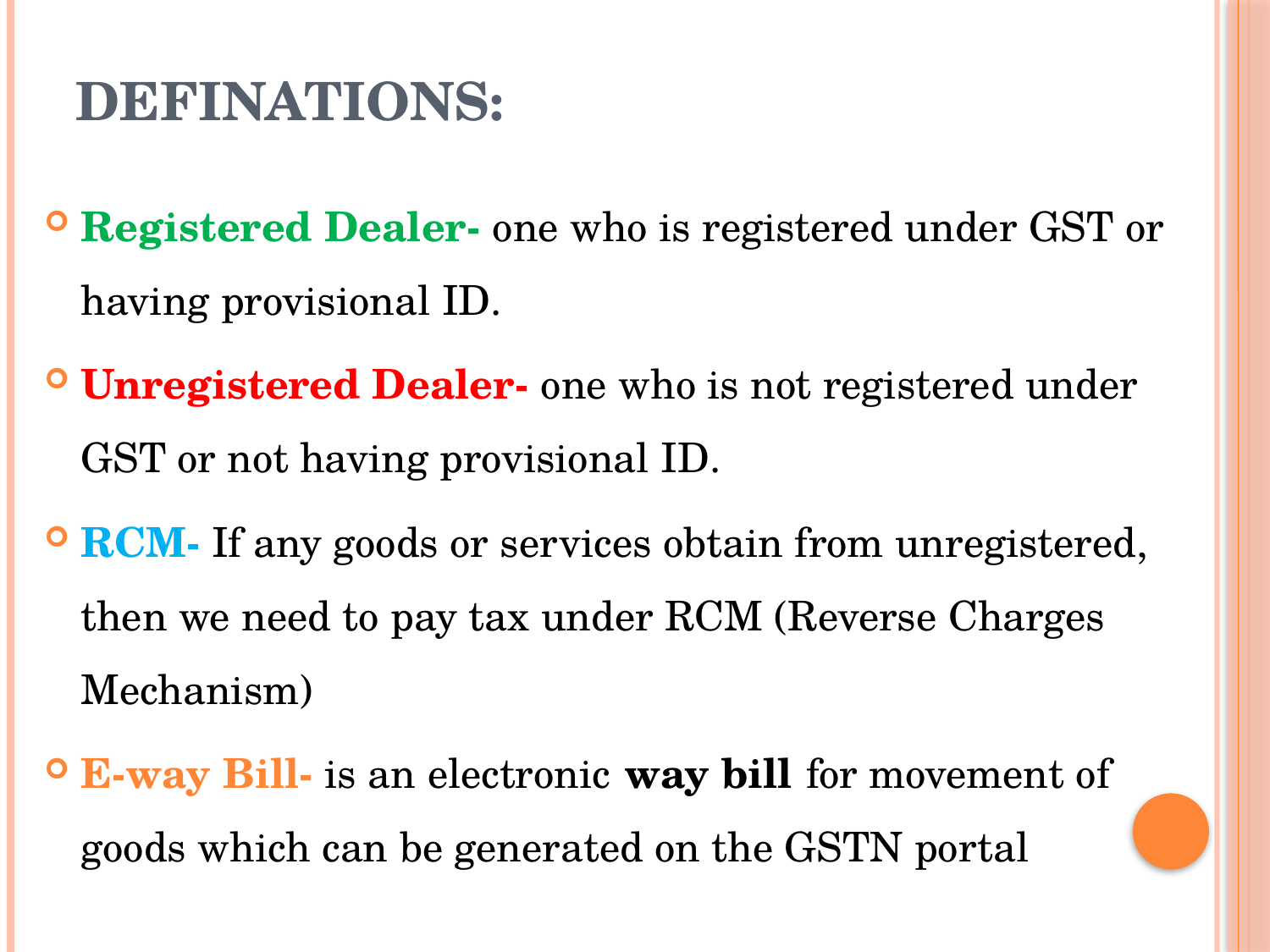

# DEFINATIONS:
Registered Dealer- one who is registered under GST or having provisional ID.
Unregistered Dealer- one who is not registered under GST or not having provisional ID.
RCM- If any goods or services obtain from unregistered, then we need to pay tax under RCM (Reverse Charges Mechanism)
E-way Bill- is an electronic way bill for movement of goods which can be generated on the GSTN portal